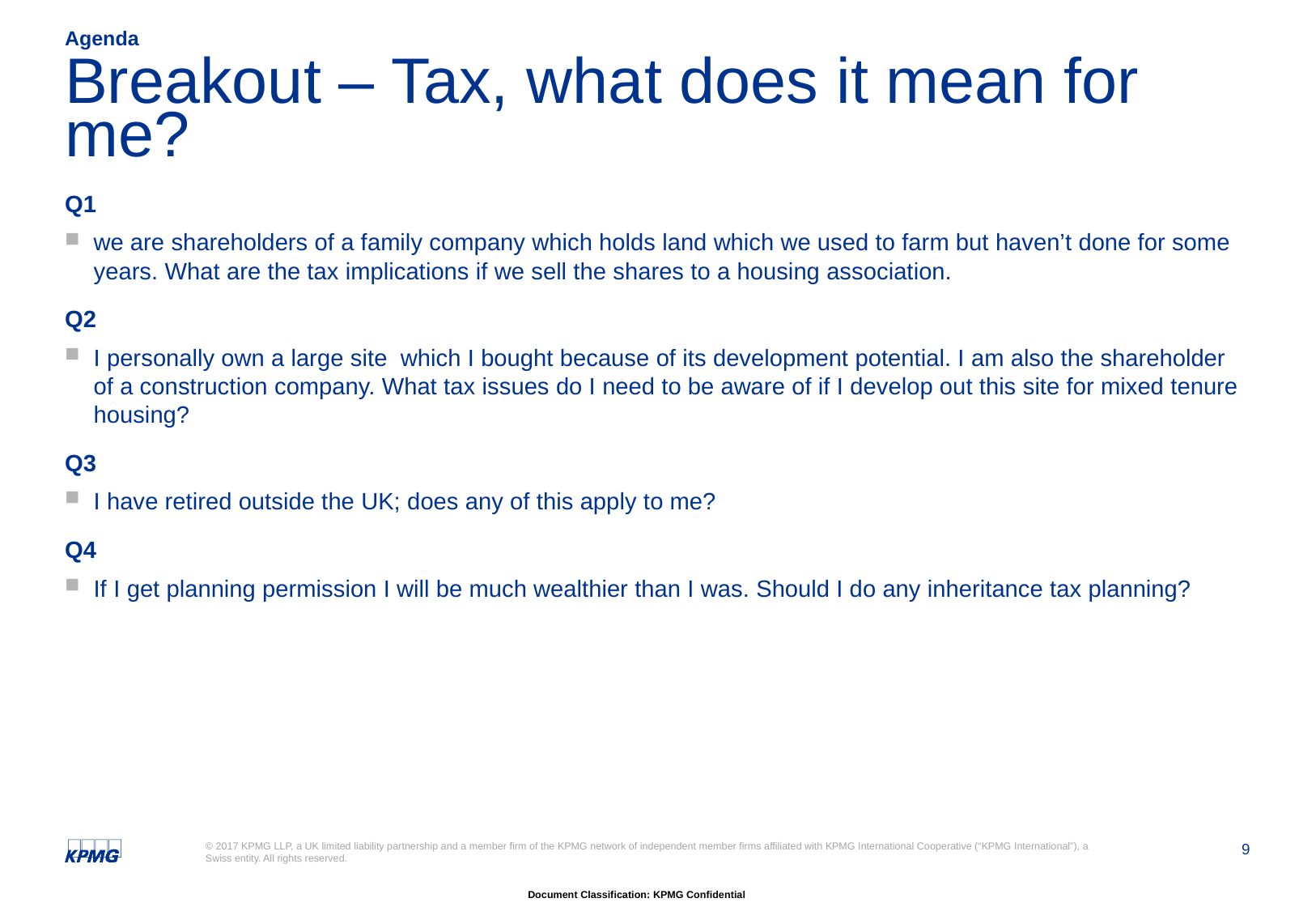

Agenda
# Breakout – Tax, what does it mean for me?
Q1
we are shareholders of a family company which holds land which we used to farm but haven’t done for some years. What are the tax implications if we sell the shares to a housing association.
Q2
I personally own a large site  which I bought because of its development potential. I am also the shareholder of a construction company. What tax issues do I need to be aware of if I develop out this site for mixed tenure housing?
Q3
I have retired outside the UK; does any of this apply to me?
Q4
If I get planning permission I will be much wealthier than I was. Should I do any inheritance tax planning?